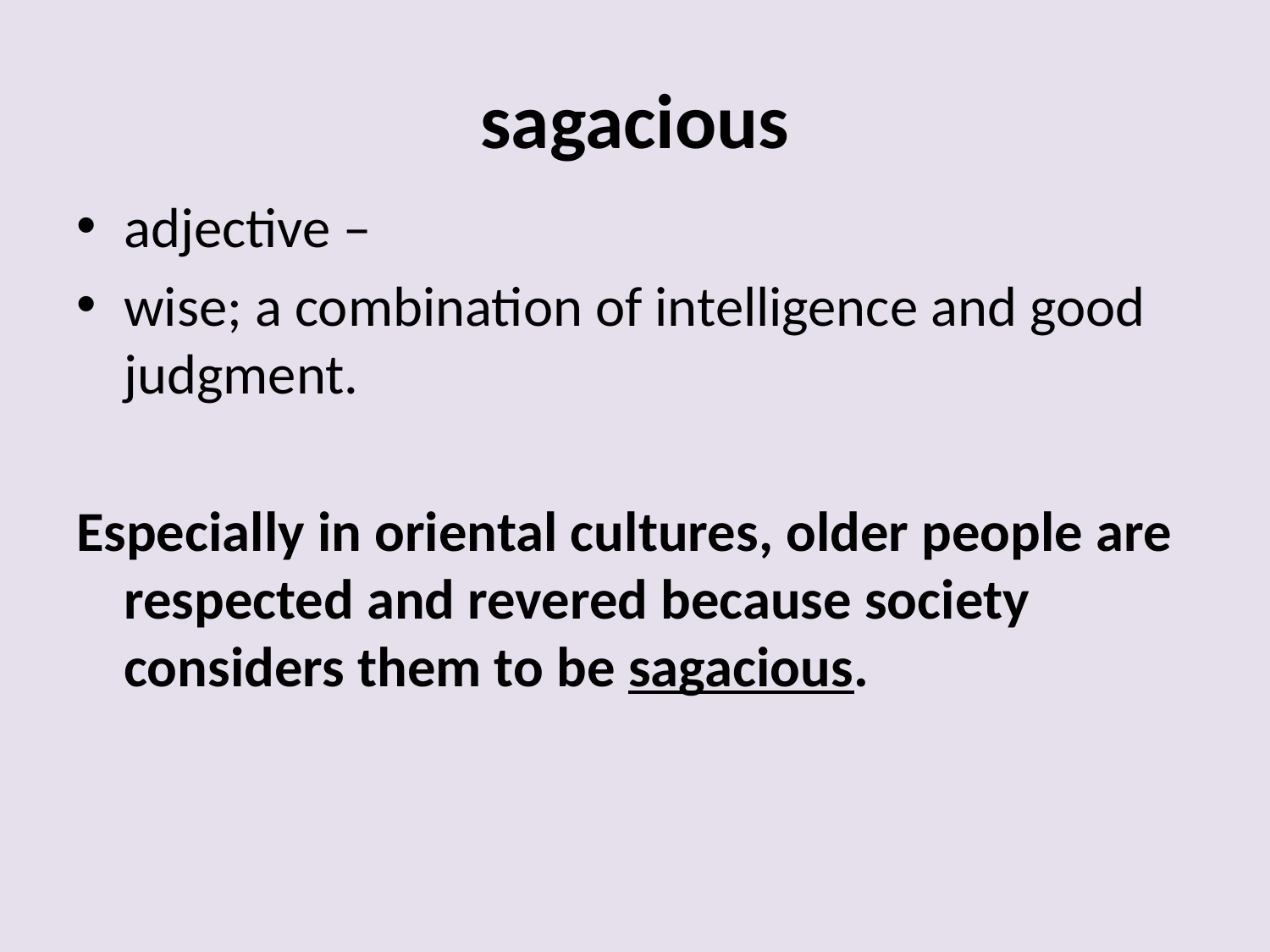

# sagacious

adjective –
wise; a combination of intelligence and good judgment.

Especially in oriental cultures, older people are respected and revered because society considers them to be sagacious.